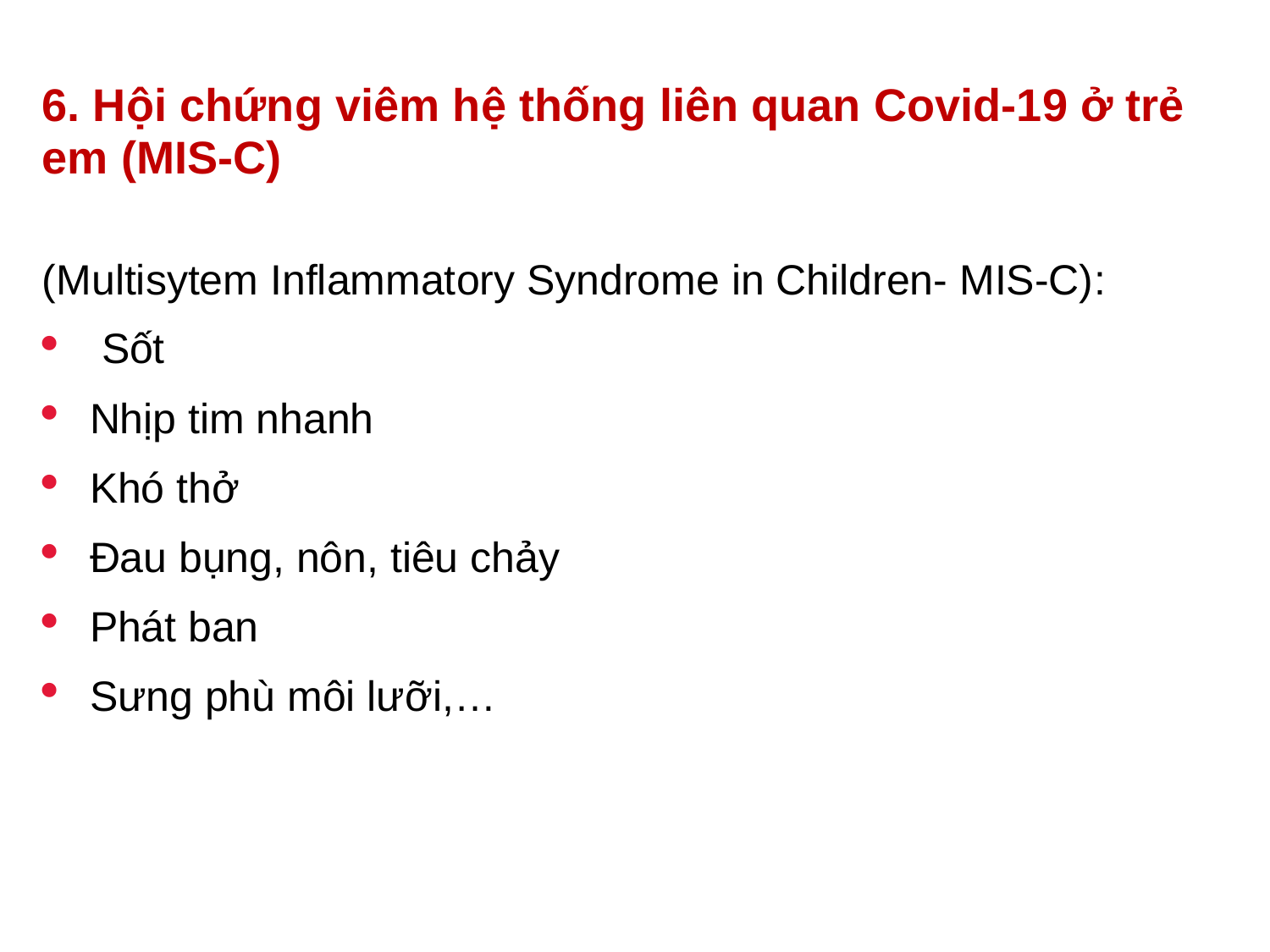

# 6. Hội chứng viêm hệ thống liên quan Covid-19 ở trẻ em (MIS-C)

(Multisytem Inflammatory Syndrome in Children- MIS-C):
 Sốt
Nhịp tim nhanh
Khó thở
Đau bụng, nôn, tiêu chảy
Phát ban
Sưng phù môi lưỡi,…